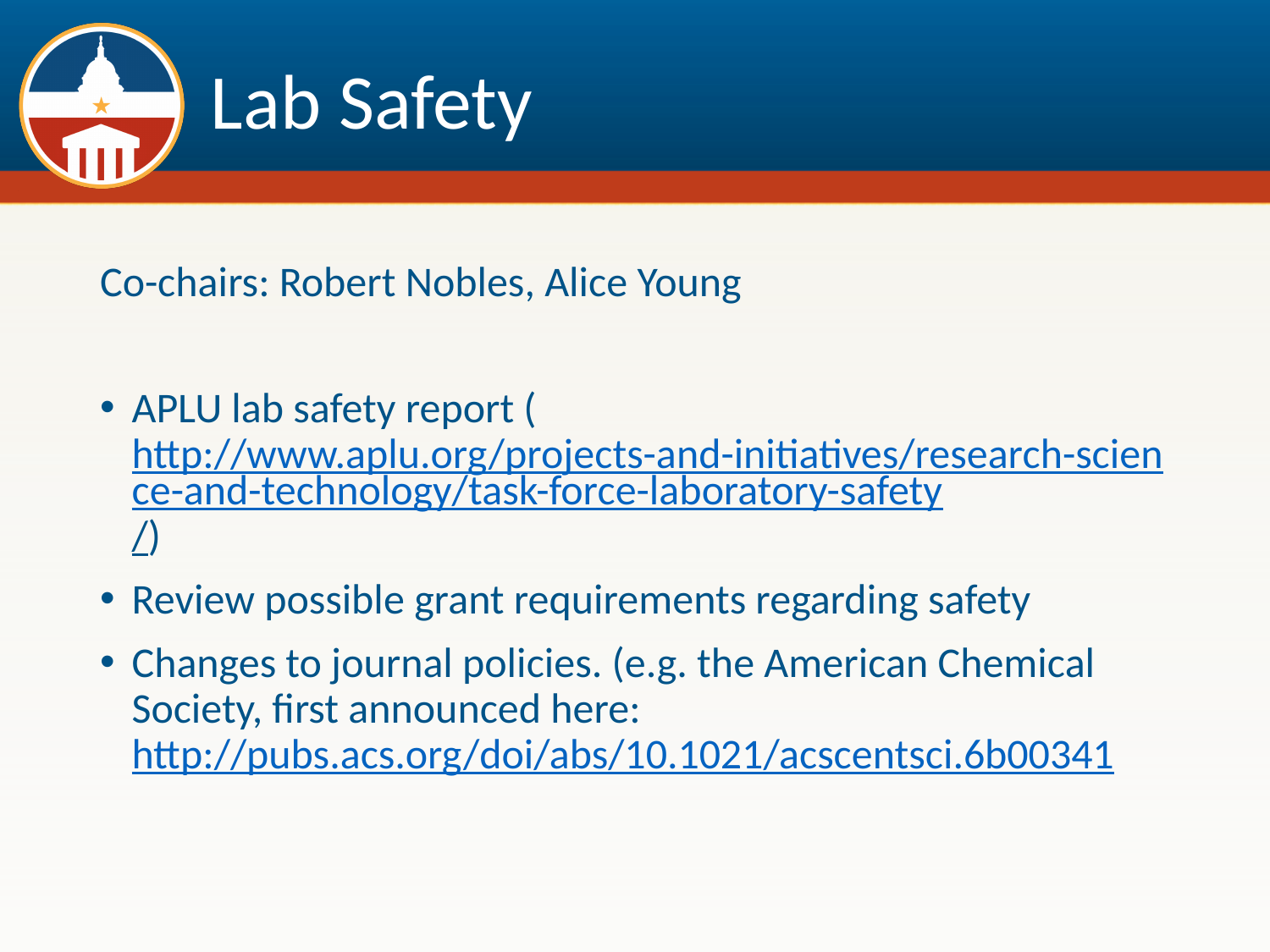

# Lab Safety
Co-chairs: Robert Nobles, Alice Young

APLU lab safety report (http://www.aplu.org/projects-and-initiatives/research-science-and-technology/task-force-laboratory-safety/)
Review possible grant requirements regarding safety
Changes to journal policies. (e.g. the American Chemical Society, first announced here: http://pubs.acs.org/doi/abs/10.1021/acscentsci.6b00341